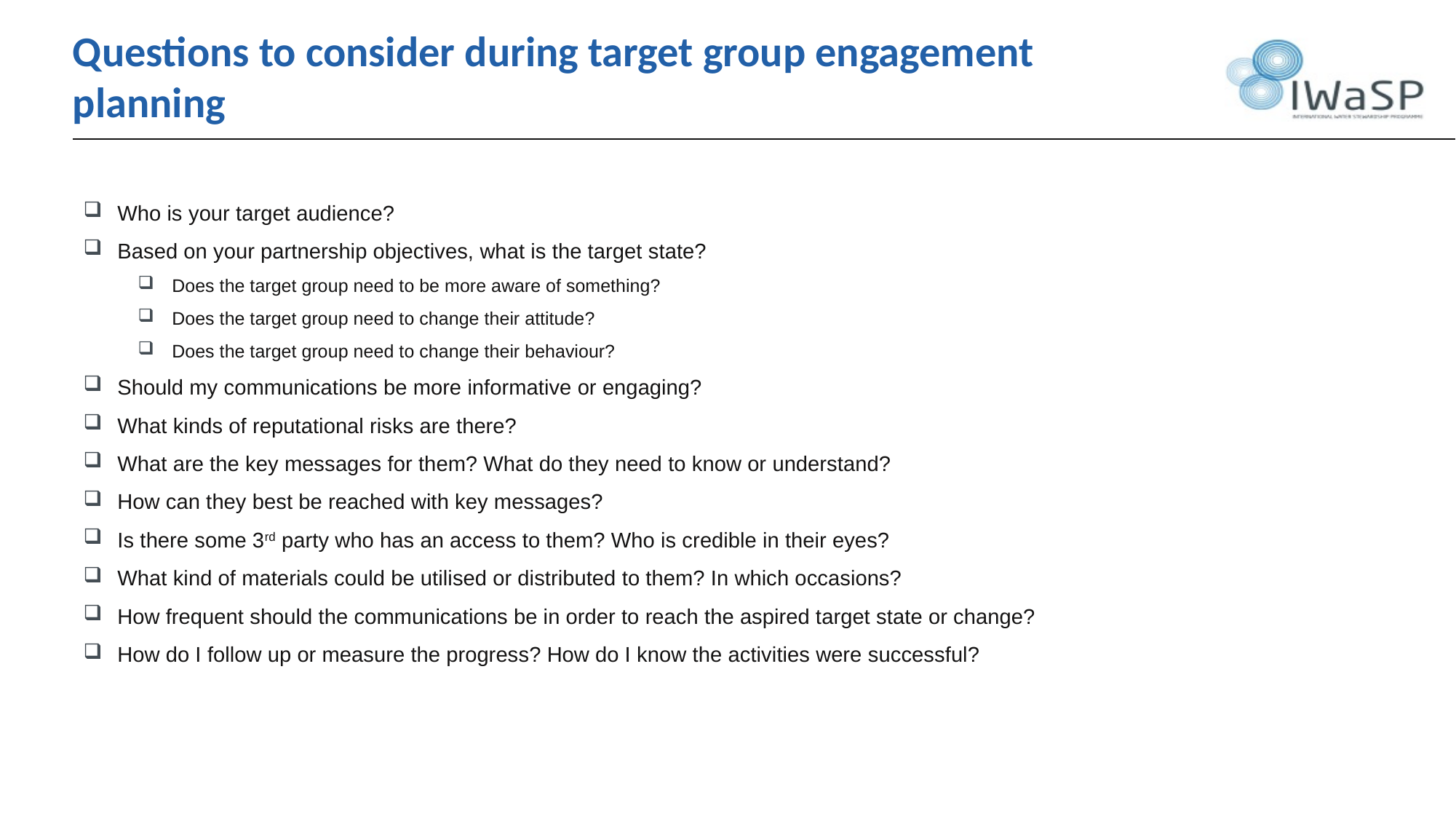

# Questions to consider during target group engagement planning
Who is your target audience?
Based on your partnership objectives, what is the target state?
Does the target group need to be more aware of something?
Does the target group need to change their attitude?
Does the target group need to change their behaviour?
Should my communications be more informative or engaging?
What kinds of reputational risks are there?
What are the key messages for them? What do they need to know or understand?
How can they best be reached with key messages?
Is there some 3rd party who has an access to them? Who is credible in their eyes?
What kind of materials could be utilised or distributed to them? In which occasions?
How frequent should the communications be in order to reach the aspired target state or change?
How do I follow up or measure the progress? How do I know the activities were successful?